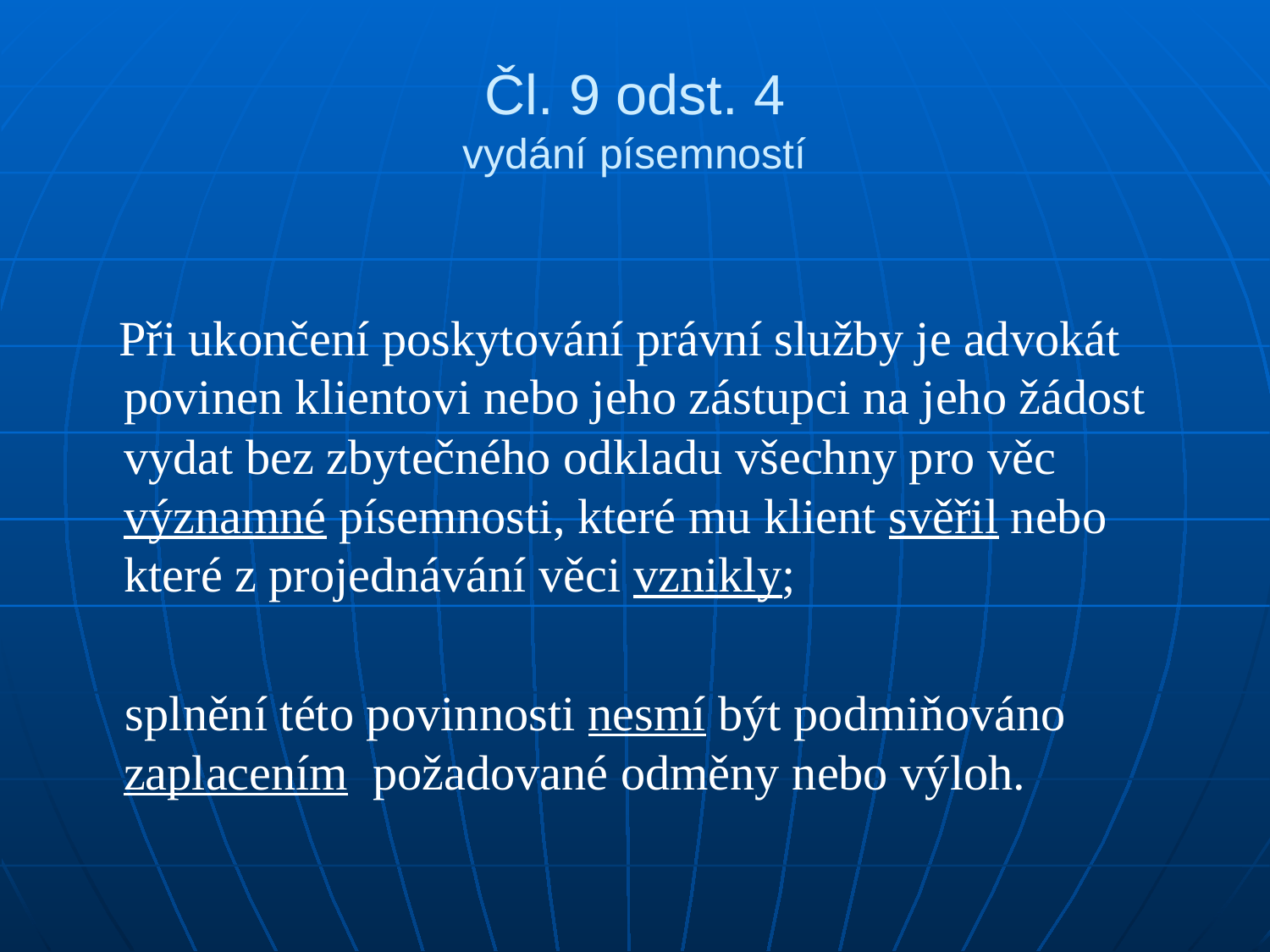

# Čl. 9 odst. 4 vydání písemností

    Při ukončení poskytování právní služby je advokát povinen klientovi nebo jeho zástupci na jeho žádost vydat bez zbytečného odkladu všechny pro věc významné písemnosti, které mu klient svěřil nebo které z projednávání věci vznikly;

    splnění této povinnosti nesmí být podmiňováno zaplacením  požadované odměny nebo výloh.